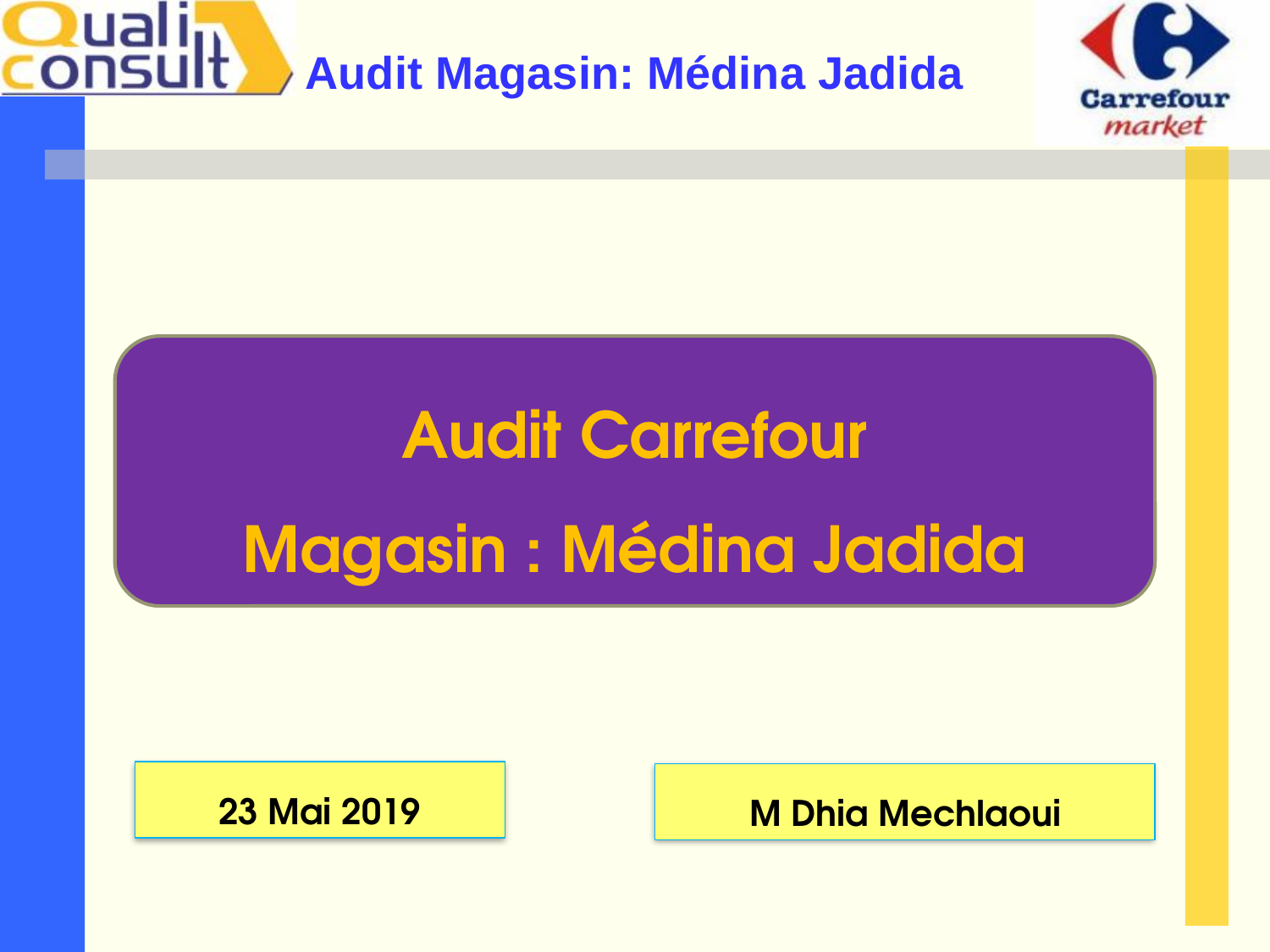

Audit Carrefour
Magasin : Médina Jadida
23 Mai 2019
M Dhia Mechlaoui